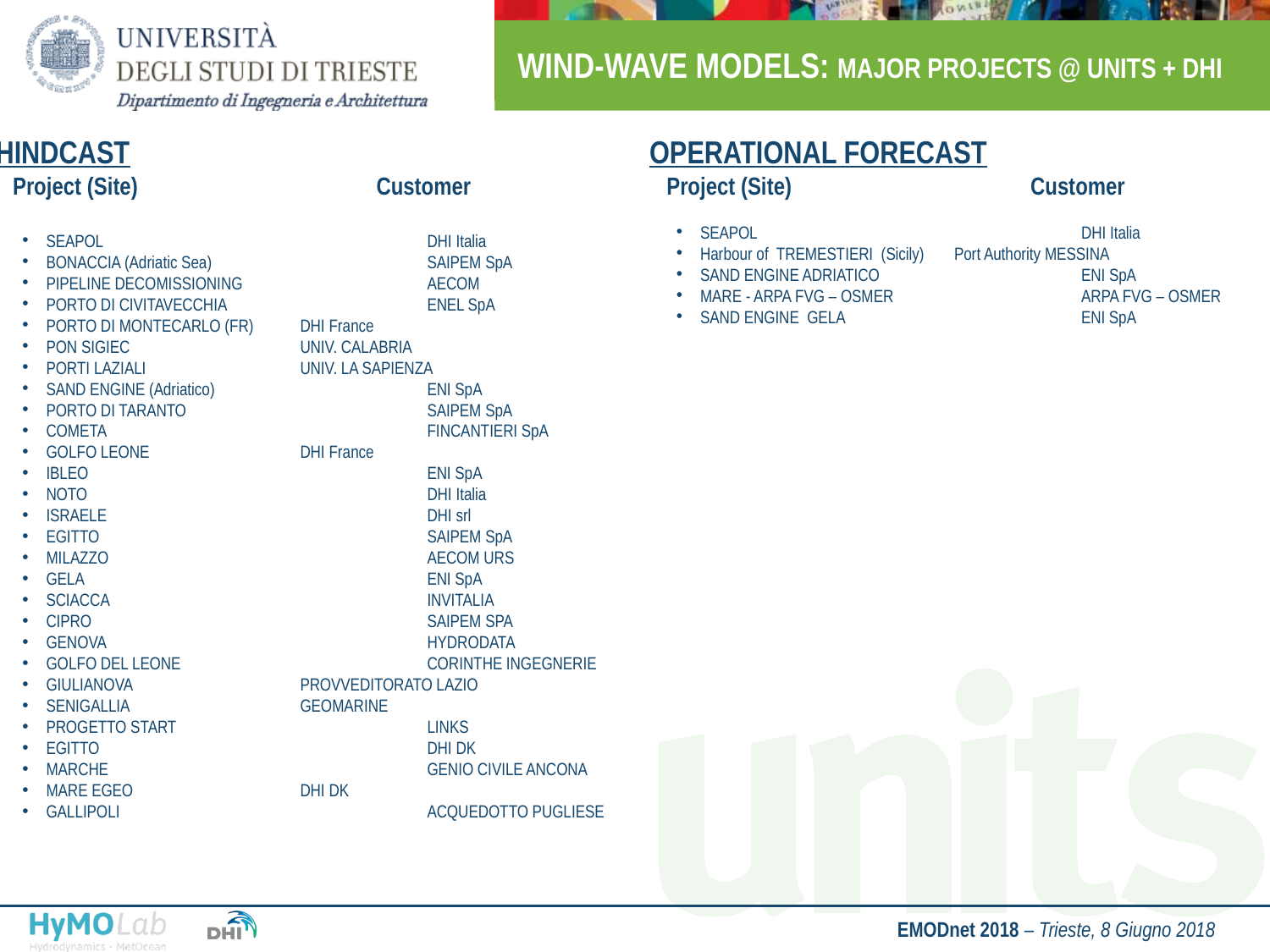

# WIND-WAVE MODELS: MAjor PROJECTS @ UniTS + DHI
HINDCAST
   Project (Site)		Customer

SEAPOL			DHI Italia
BONACCIA (Adriatic Sea)		SAIPEM SpA
PIPELINE DECOMISSIONING		AECOM
PORTO DI CIVITAVECCHIA		ENEL SpA
PORTO DI MONTECARLO (FR)	DHI France
PON SIGIEC		UNIV. CALABRIA
PORTI LAZIALI		UNIV. LA SAPIENZA
SAND ENGINE (Adriatico)		ENI SpA
PORTO DI TARANTO		SAIPEM SpA
COMETA			FINCANTIERI SpA
GOLFO LEONE		DHI France
IBLEO			ENI SpA
NOTO			DHI Italia
ISRAELE			DHI srl
EGITTO			SAIPEM SpA
MILAZZO			AECOM URS
GELA			ENI SpA
SCIACCA			INVITALIA
CIPRO			SAIPEM SpA
GENOVA			HYDRODATA
Golfo del Leone 		CORINTHE INGEGNERIE
Giulianova		PROVVEDITORATO LAZIO
Senigallia		GEOMARINE
Progetto START		LINKS
Egitto			DHI DK
Marche			GENIO CIVILE ANCONA
Mare Egeo		DHI DK
Gallipoli			ACQUEDOTTO PUGLIESE

OPERATIONAL FORECAST
   Project (Site)		Customer

SEAPOL			DHI Italia
Harbour of  TREMESTIERI  (Sicily)	Port Authority MESSINA
SAND ENGINE ADRIATICO		ENI SpA
MARE - ARPA FVG – OSMER		ARPA FVG – OSMER
SAND ENGINE  GELA		ENI SpA